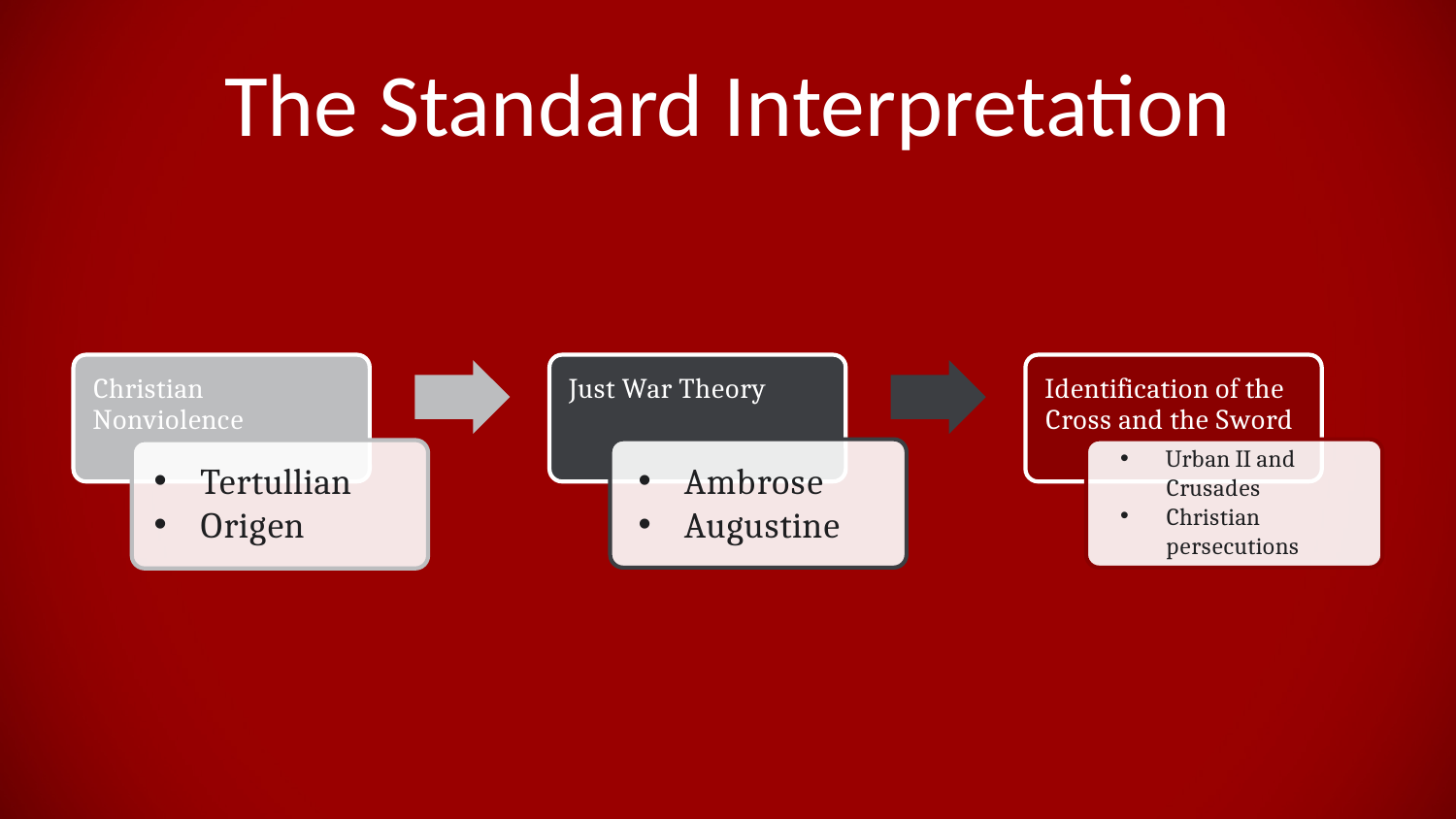

# The Standard Interpretation
Christian Nonviolence

Just War Theory

Identification of the Cross and the Sword
Urban II and Crusades
Christian persecutions
Tertullian
Origen
Ambrose
Augustine